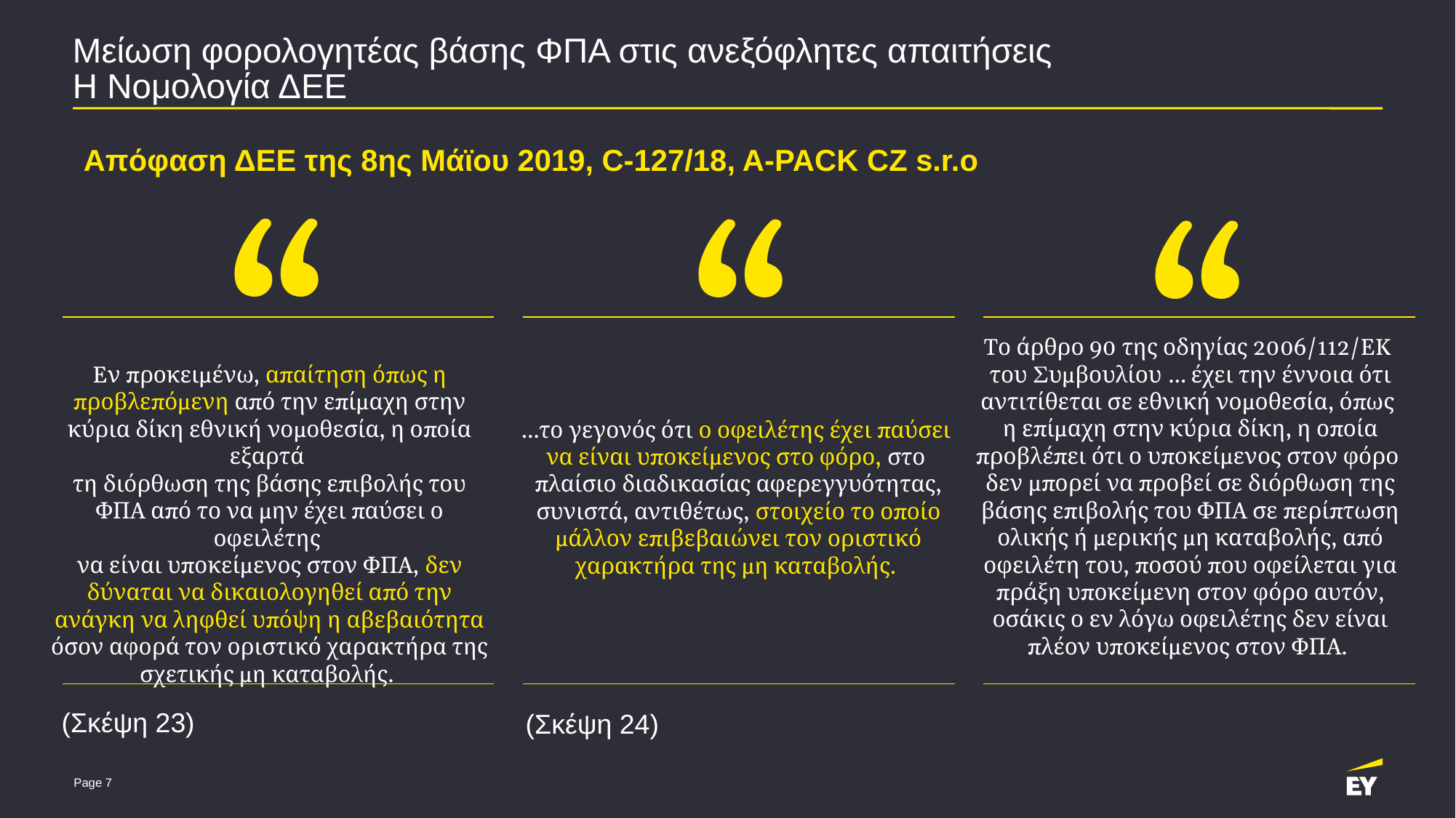

# Μείωση φορολογητέας βάσης ΦΠΑ στις ανεξόφλητες απαιτήσεις Η Νομολογία ΔΕΕ
Απόφαση ΔΕΕ της 8ης Μάϊου 2019, C-127/18, A-PACK CZ s.r.o

“
“
“

Το άρθρο 90 της οδηγίας 2006/112/ΕΚ
του Συμβουλίου … έχει την έννοια ότι αντιτίθεται σε εθνική νομοθεσία, όπως
η επίμαχη στην κύρια δίκη, η οποία προβλέπει ότι ο υποκείμενος στον φόρο
δεν μπορεί να προβεί σε διόρθωση της βάσης επιβολής του ΦΠΑ σε περίπτωση ολικής ή μερικής μη καταβολής, από οφειλέτη του, ποσού που οφείλεται για πράξη υποκείμενη στον φόρο αυτόν, οσάκις ο εν λόγω οφειλέτης δεν είναι πλέον υποκείμενος στον ΦΠΑ.
Εν προκειμένω, απαίτηση όπως η προβλεπόμενη από την επίμαχη στην κύρια δίκη εθνική νομοθεσία, η οποία εξαρτά
τη διόρθωση της βάσης επιβολής του ΦΠΑ από το να μην έχει παύσει ο οφειλέτης
να είναι υποκείμενος στον ΦΠΑ, δεν δύναται να δικαιολογηθεί από την ανάγκη να ληφθεί υπόψη η αβεβαιότητα όσον αφορά τον οριστικό χαρακτήρα της σχετικής μη καταβολής.
…το γεγονός ότι ο οφειλέτης έχει παύσει
να είναι υποκείμενος στο φόρο, στο
πλαίσιο διαδικασίας αφερεγγυότητας, συνιστά, αντιθέτως, στοιχείο το οποίο μάλλον επιβεβαιώνει τον οριστικό χαρακτήρα της μη καταβολής.
(Σκέψη 23)
(Σκέψη 24)
Page 7